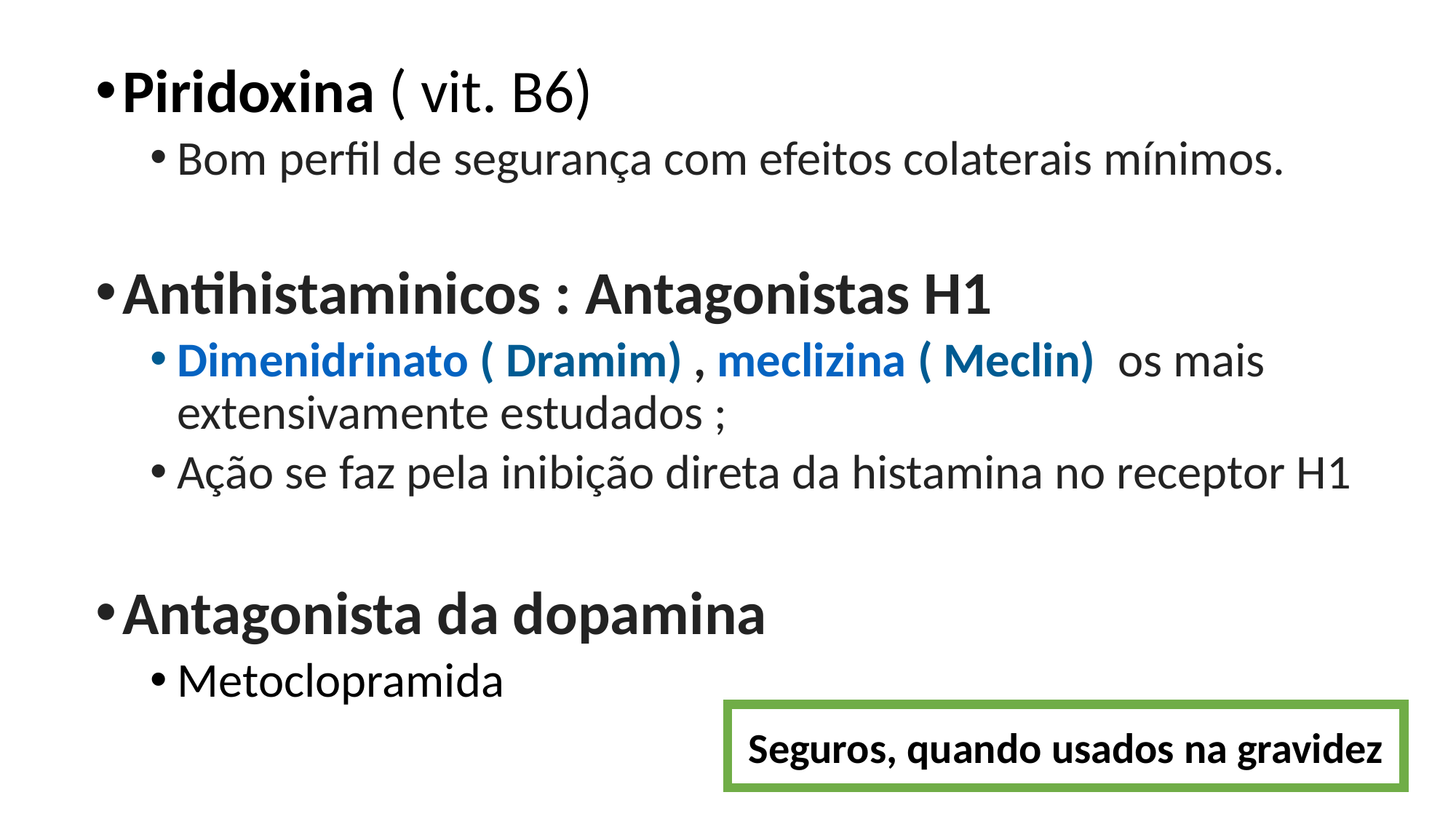

Piridoxina ( vit. B6)
Bom perfil de segurança com efeitos colaterais mínimos.

Antihistaminicos : Antagonistas H1
Dimenidrinato ( Dramim) , meclizina ( Meclin)  os mais extensivamente estudados ;
Ação se faz pela inibição direta da histamina no receptor H1

Antagonista da dopamina
Metoclopramida

Seguros, quando usados na gravidez